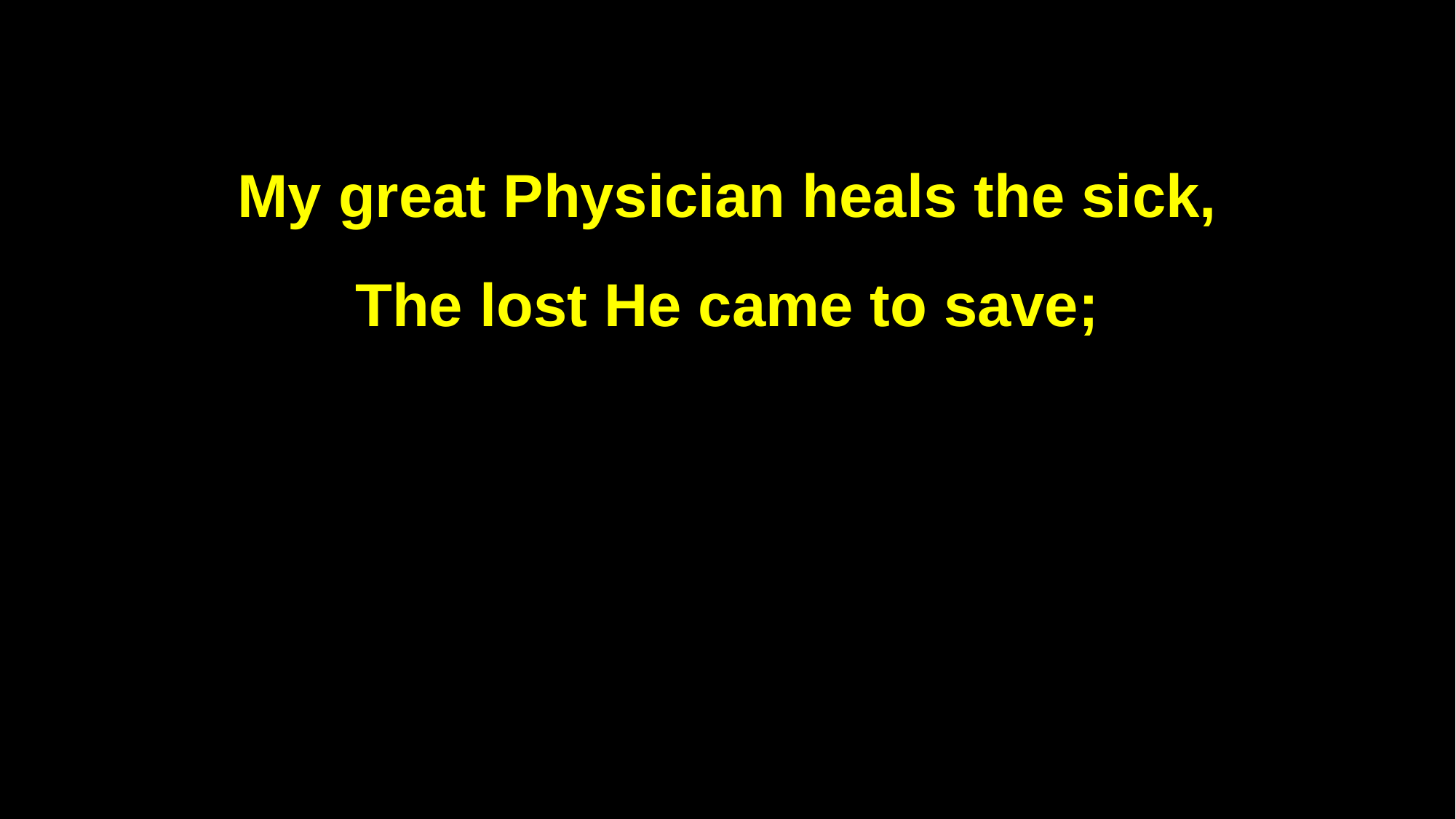

My great Physician heals the sick,
The lost He came to save;